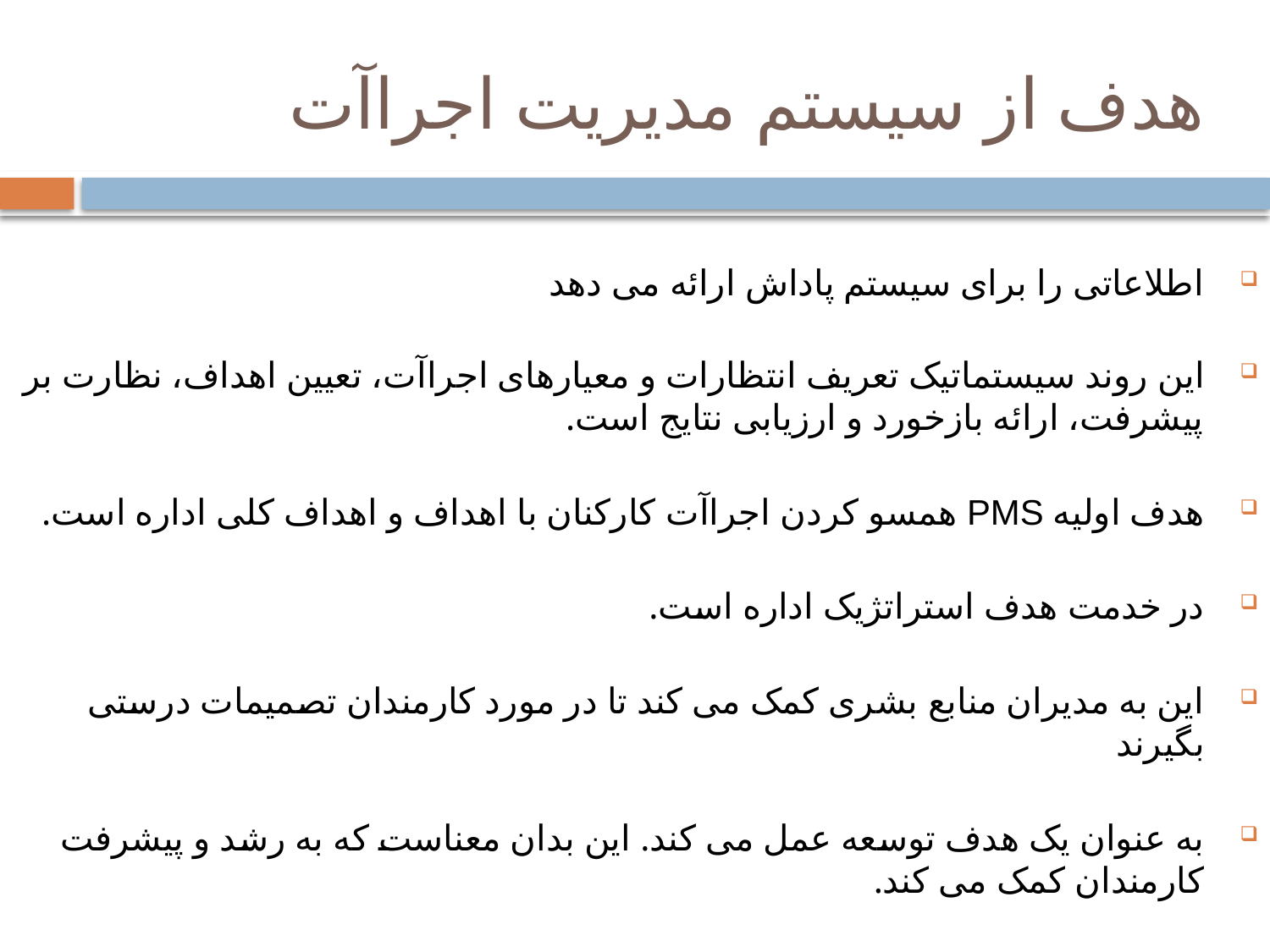

# هدف از سیستم مدیریت اجراآت
اطلاعاتی را برای سیستم پاداش ارائه می دهد

این روند سیستماتیک تعریف انتظارات و معیارهای اجراآت، تعیین اهداف، نظارت بر پیشرفت، ارائه بازخورد و ارزیابی نتایج است.

هدف اولیه PMS همسو کردن اجراآت کارکنان با اهداف و اهداف کلی اداره است.

در خدمت هدف استراتژیک اداره است.

این به مدیران منابع بشری کمک می کند تا در مورد کارمندان تصمیمات درستی بگیرند

به عنوان یک هدف توسعه عمل می کند. این بدان معناست که به رشد و پیشرفت کارمندان کمک می کند.